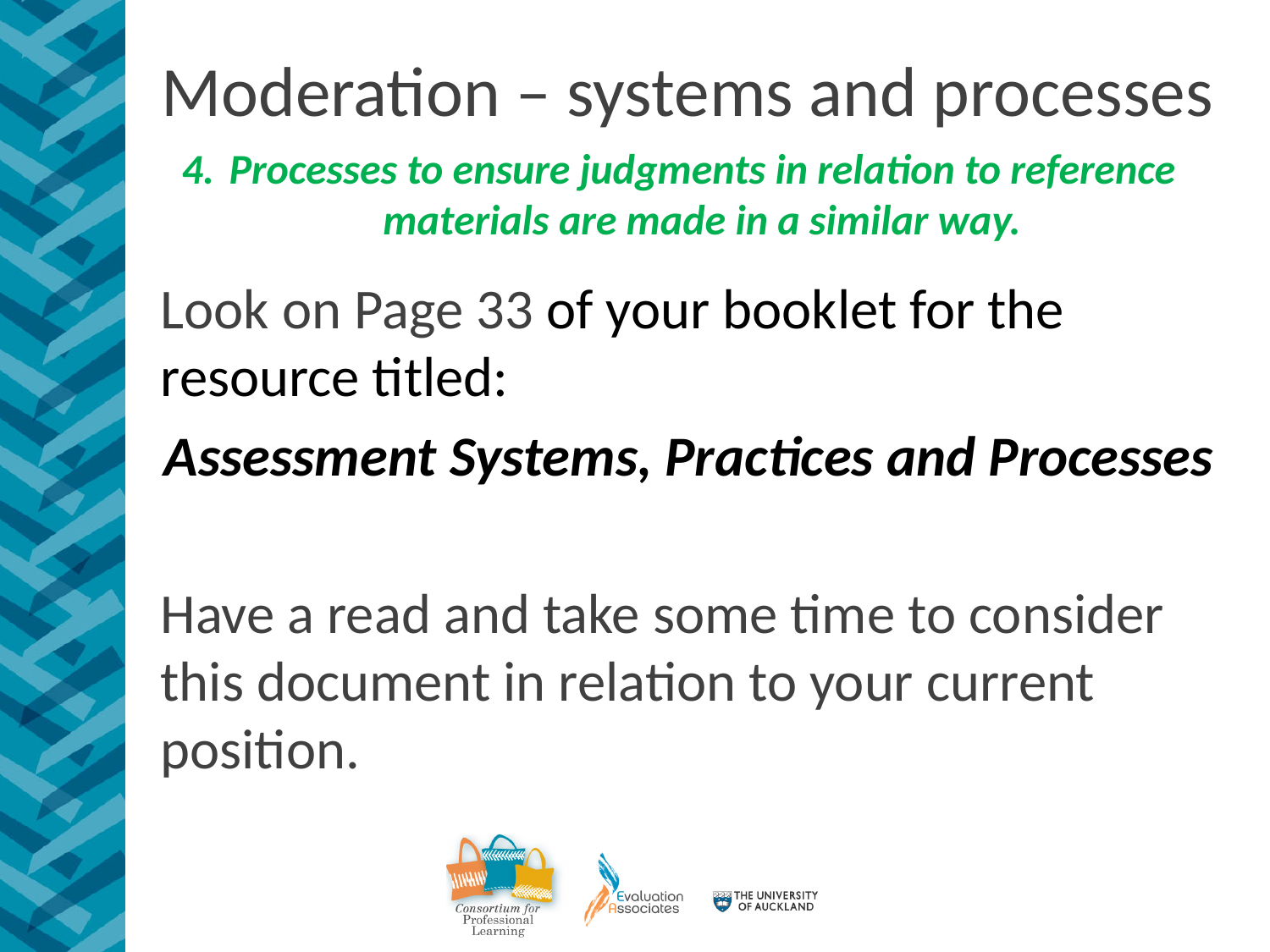

# Moderation – systems and processes
Processes to ensure judgments in relation to reference materials are made in a similar way.
Look on Page 33 of your booklet for the resource titled:
Assessment Systems, Practices and Processes

Have a read and take some time to consider this document in relation to your current position.